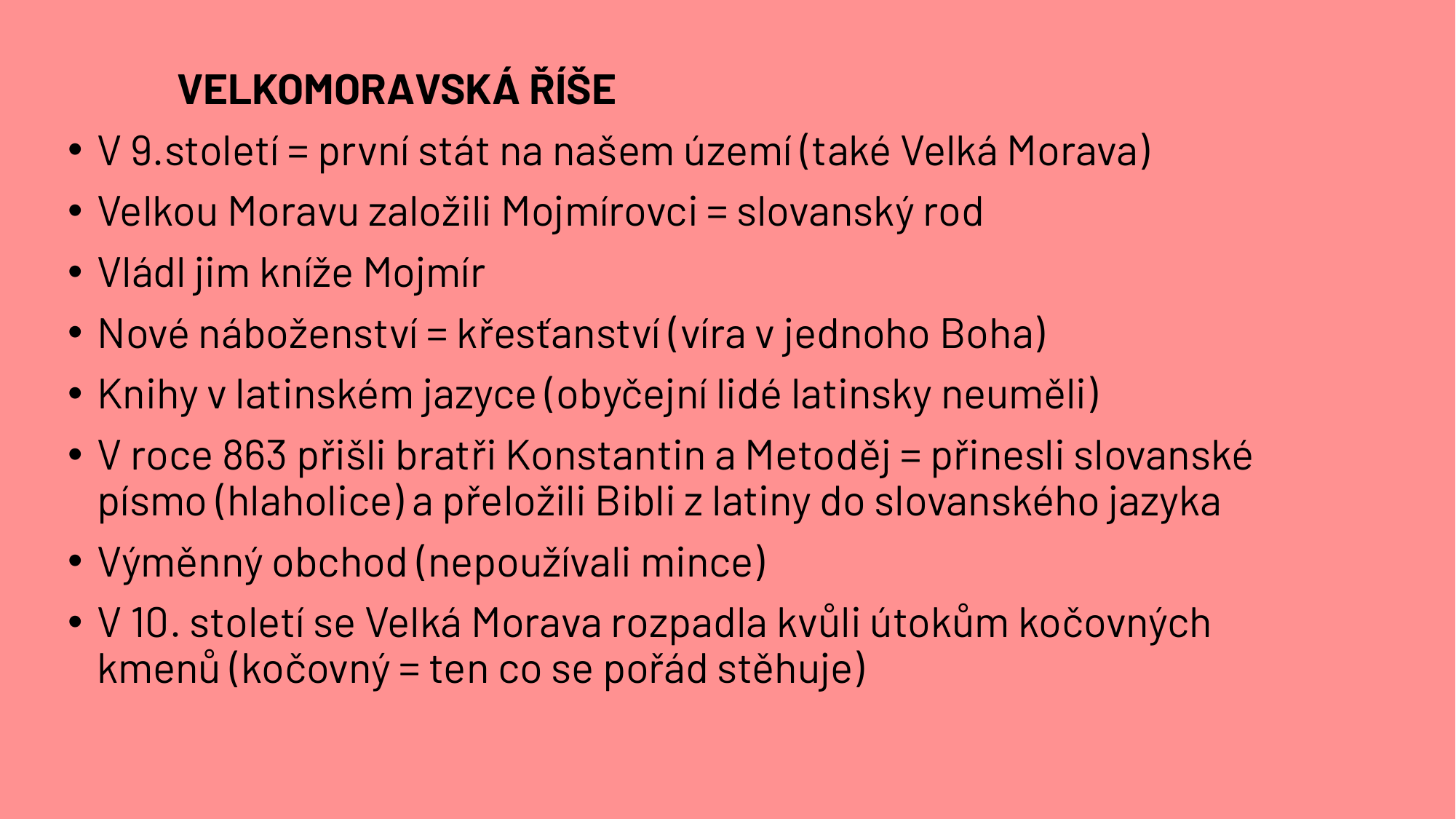

VELKOMORAVSKÁ ŘÍŠE
V 9.století = první stát na našem území (také Velká Morava)
Velkou Moravu založili Mojmírovci = slovanský rod
Vládl jim kníže Mojmír
Nové náboženství = křesťanství (víra v jednoho Boha)
Knihy v latinském jazyce (obyčejní lidé latinsky neuměli)
V roce 863 přišli bratři Konstantin a Metoděj = přinesli slovanské písmo (hlaholice) a přeložili Bibli z latiny do slovanského jazyka
Výměnný obchod (nepoužívali mince)
V 10. století se Velká Morava rozpadla kvůli útokům kočovných kmenů (kočovný = ten co se pořád stěhuje)